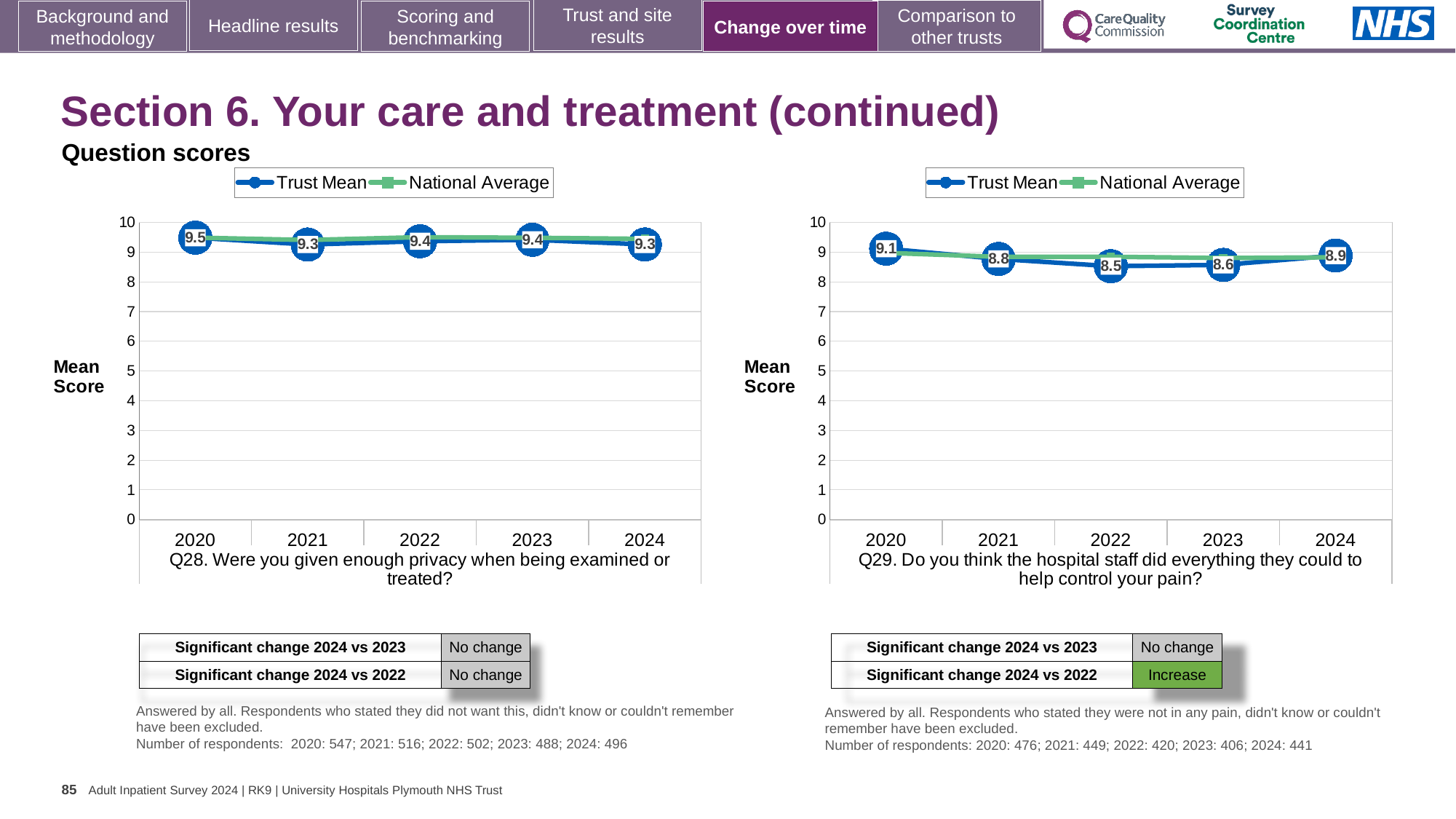

# Section 6. Your care and treatment (continued)
Question scores

### Chart

| Category | Trust Mean | National Average |
|---|---|---|
| 2020 | 9.487735493701386 | 9.489243507671379 |
| 2021 | 9.257204419286307 | 9.410277668523356 |
| 2022 | 9.368021169004622 | 9.50405453875366 |
| 2023 | 9.417811577184748 | 9.483747650102146 |
| 2024 | 9.259387213681237 | 9.448559337634082 |

### Chart

| Category | Trust Mean | National Average |
|---|---|---|
| 2020 | 9.118614636283306 | 8.976419943602243 |
| 2021 | 8.772408924205484 | 8.844483539798915 |
| 2022 | 8.527327454495433 | 8.844166637270467 |
| 2023 | 8.572325761326793 | 8.804094094680094 |
| 2024 | 8.888364058025278 | 8.827260699233978 |
| Significant change 2024 vs 2023 | No change |
| --- | --- |
| Significant change 2024 vs 2022 | No change |
| Significant change 2024 vs 2023 | No change |
| --- | --- |
| Significant change 2024 vs 2022 | Increase |
Answered by all. Respondents who stated they did not want this, didn't know or couldn't remember have been excluded.
Number of respondents:  2020: 547; 2021: 516; 2022: 502; 2023: 488; 2024: 496
Answered by all. Respondents who stated they were not in any pain, didn't know or couldn't remember have been excluded.
Number of respondents: 2020: 476; 2021: 449; 2022: 420; 2023: 406; 2024: 441

85